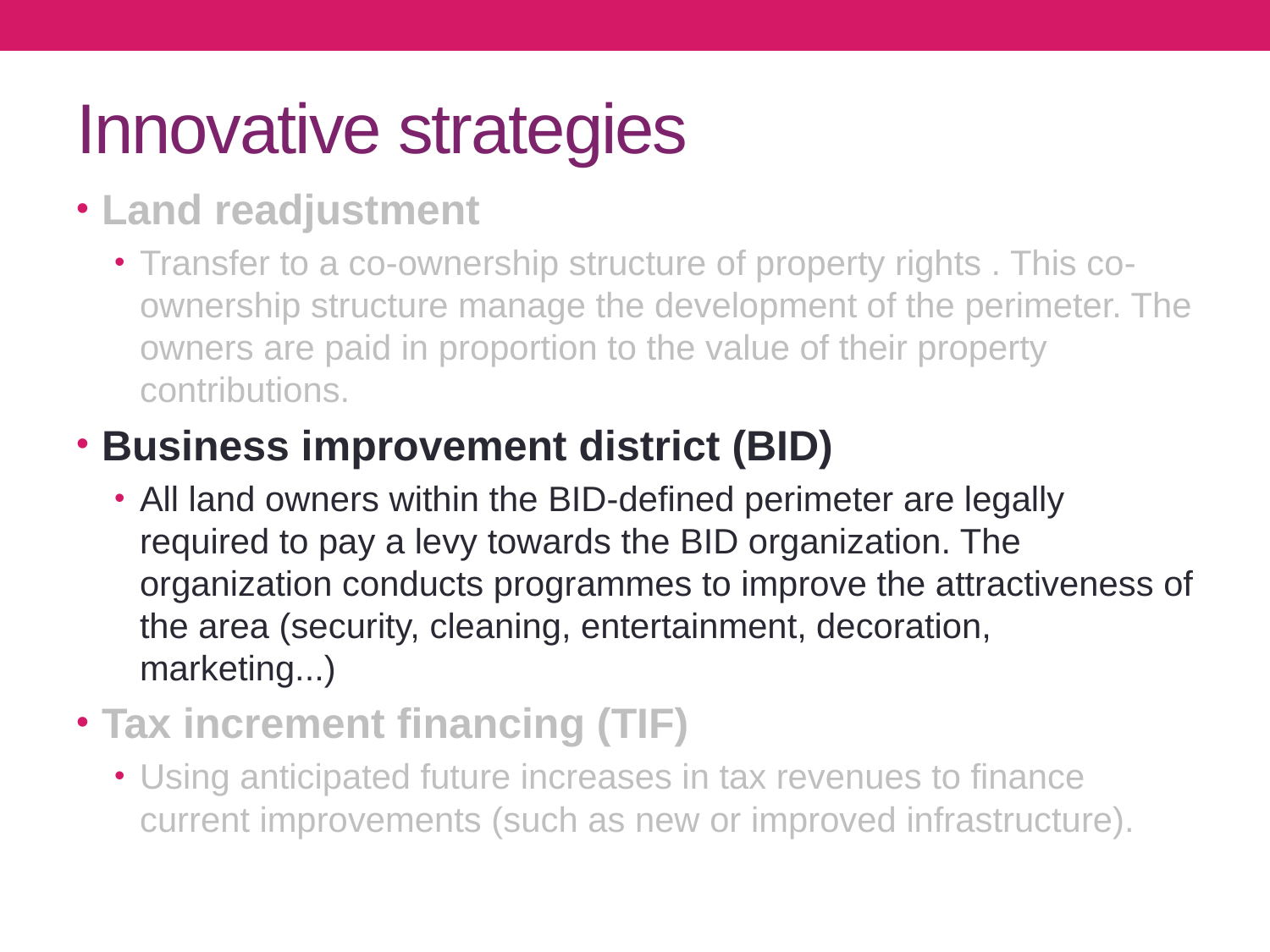

# Innovative strategies
Land readjustment
Transfer to a co-ownership structure of property rights . This co-ownership structure manage the development of the perimeter. The owners are paid in proportion to the value of their property contributions.
Business improvement district (BID)
All land owners within the BID-defined perimeter are legally required to pay a levy towards the BID organization. The organization conducts programmes to improve the attractiveness of the area (security, cleaning, entertainment, decoration, marketing...)
Tax increment financing (TIF)
Using anticipated future increases in tax revenues to finance current improvements (such as new or improved infrastructure).